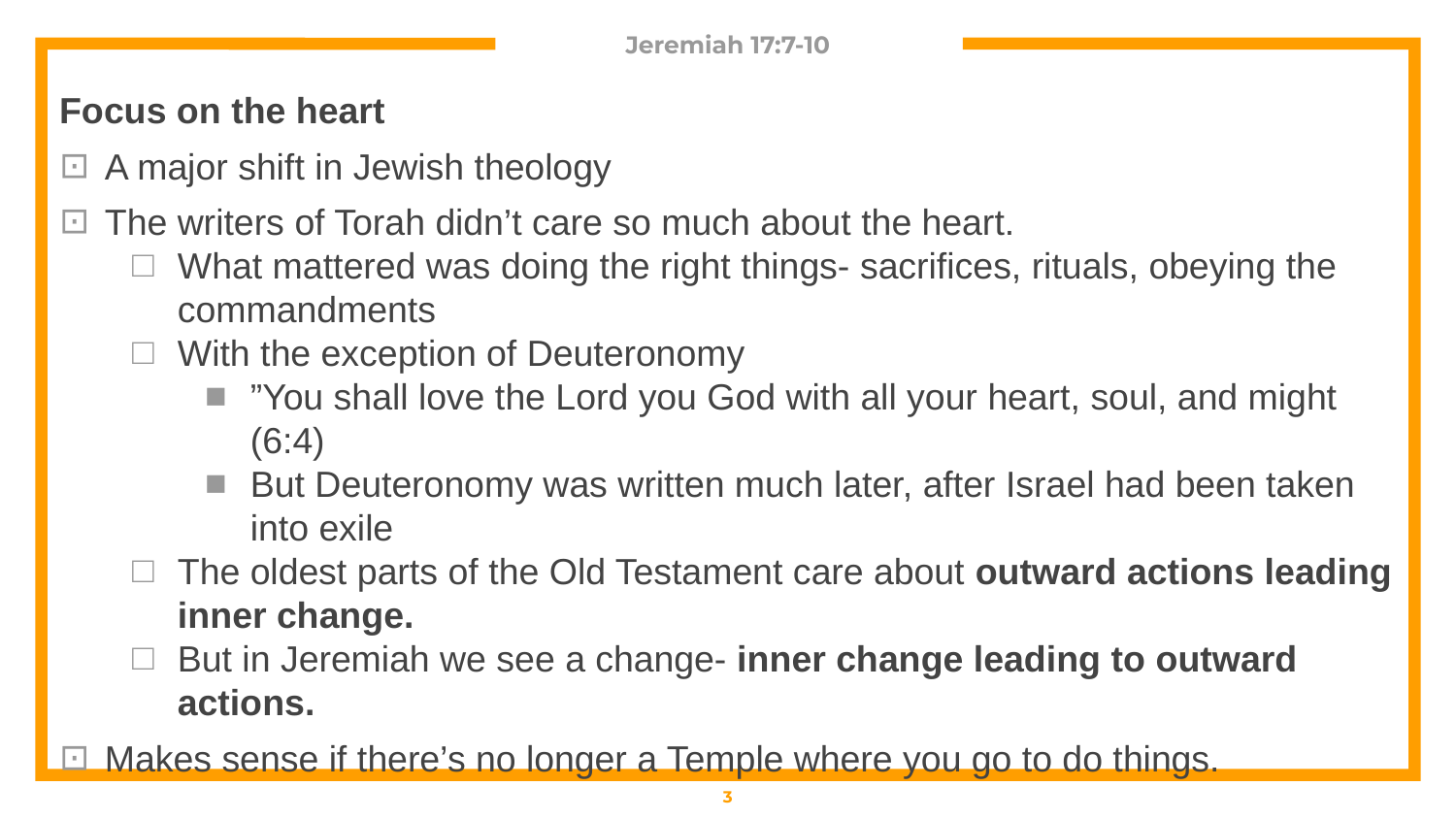

# Jeremiah 17:7-10
Focus on the heart
A major shift in Jewish theology
The writers of Torah didn’t care so much about the heart.
What mattered was doing the right things- sacrifices, rituals, obeying the commandments
With the exception of Deuteronomy
”You shall love the Lord you God with all your heart, soul, and might (6:4)
But Deuteronomy was written much later, after Israel had been taken into exile
The oldest parts of the Old Testament care about outward actions leading inner change.
But in Jeremiah we see a change- inner change leading to outward actions.
Makes sense if there’s no longer a Temple where you go to do things.

3